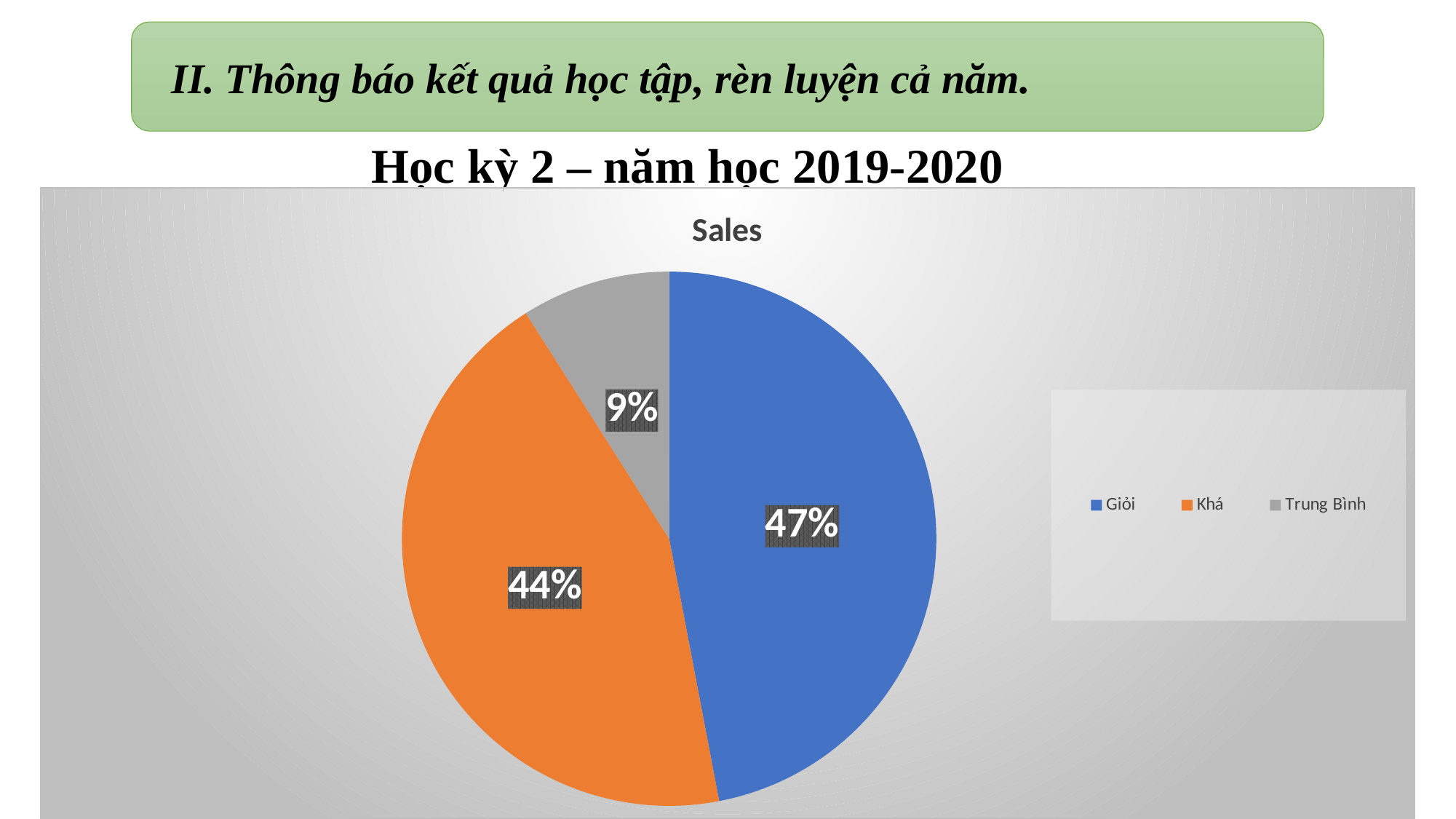

II. Thông báo kết quả học tập, rèn luyện cả năm.
Học kỳ 2 – năm học 2019-2020

### Chart:

| Category | Sales |
|---|---|
| Giỏi | 47.0 |
| Khá | 44.0 |
| Trung Bình | 9.0 |